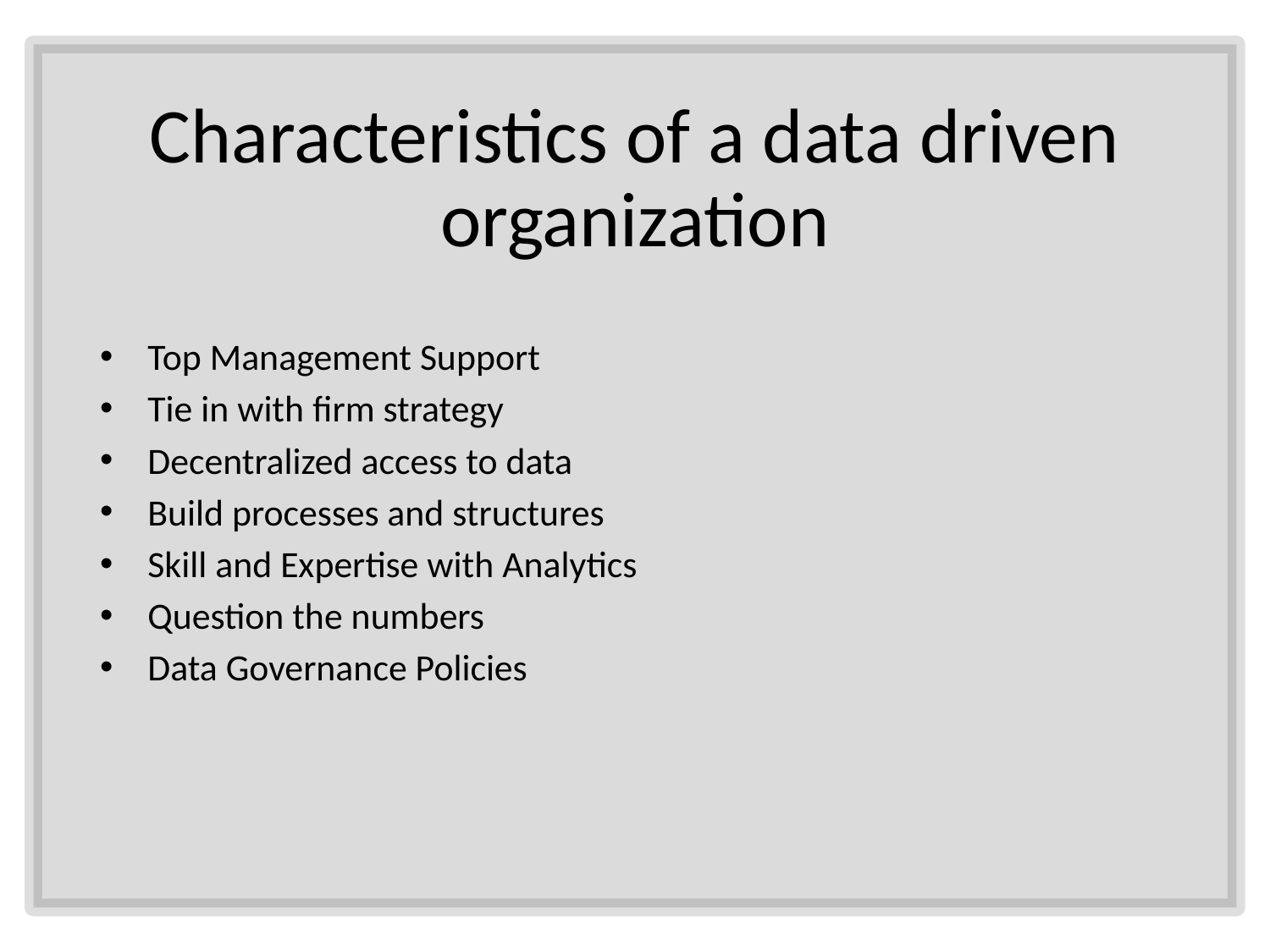

# Characteristics of a data driven organization
Top Management Support
Tie in with firm strategy
Decentralized access to data
Build processes and structures
Skill and Expertise with Analytics
Question the numbers
Data Governance Policies